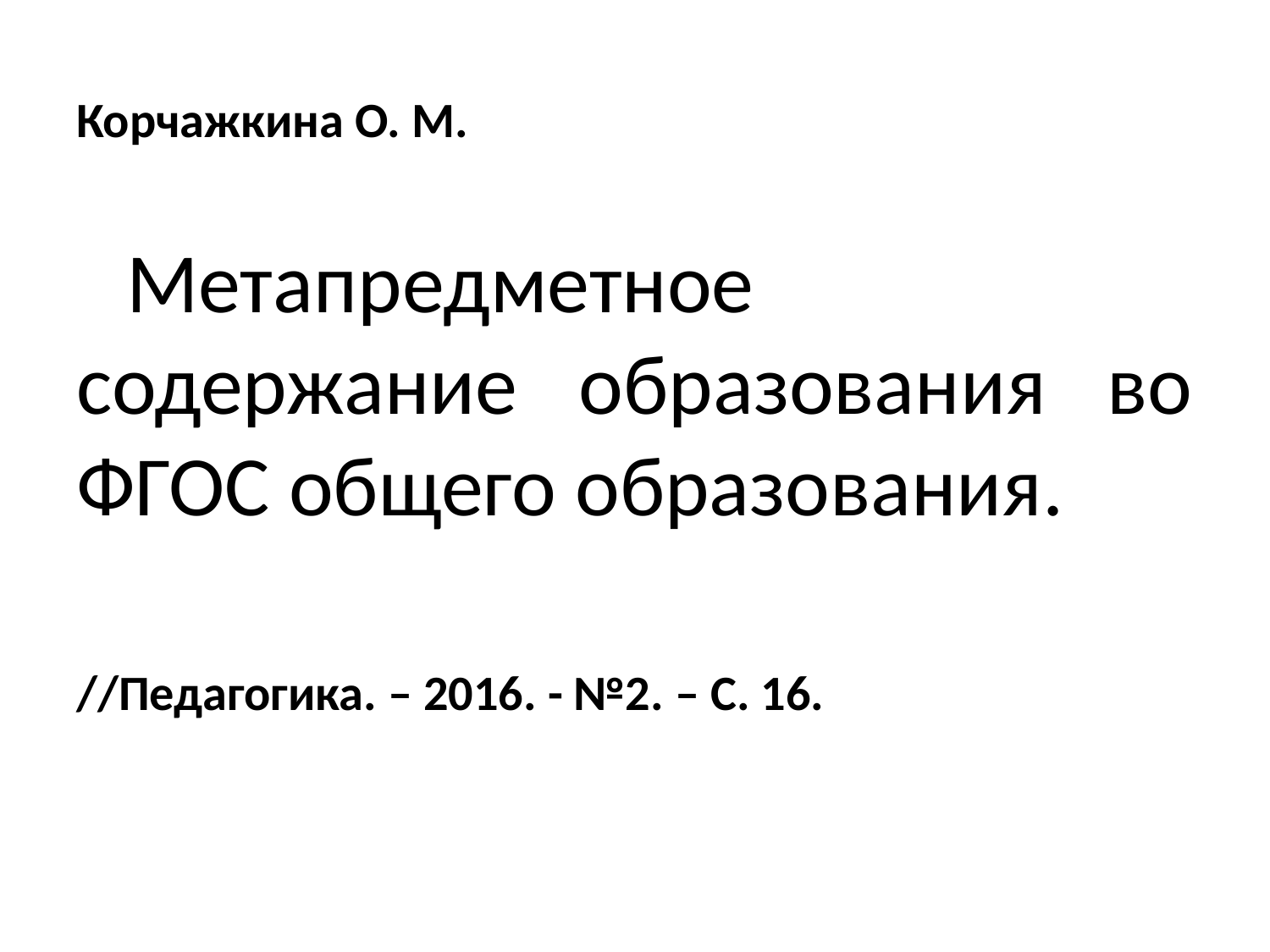

# Корчажкина О. М.
Метапредметное содержание образования во ФГОС общего образования.

//Педагогика. – 2016. - №2. – С. 16.